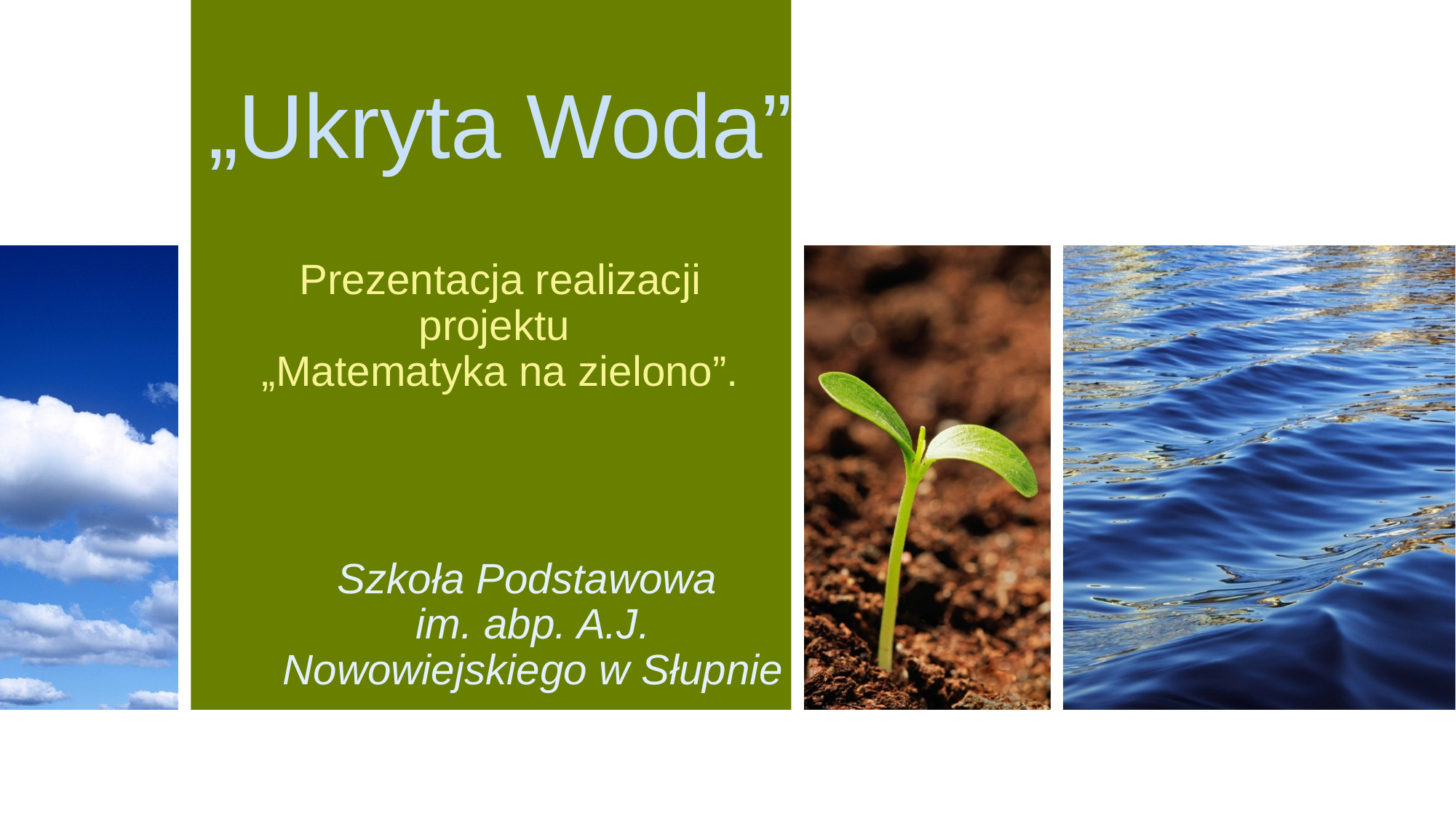

# „Ukryta Woda”
Prezentacja realizacji projektu
„Matematyka na zielono”.
Szkoła Podstawowa
im. abp. A.J. Nowowiejskiego w Słupnie